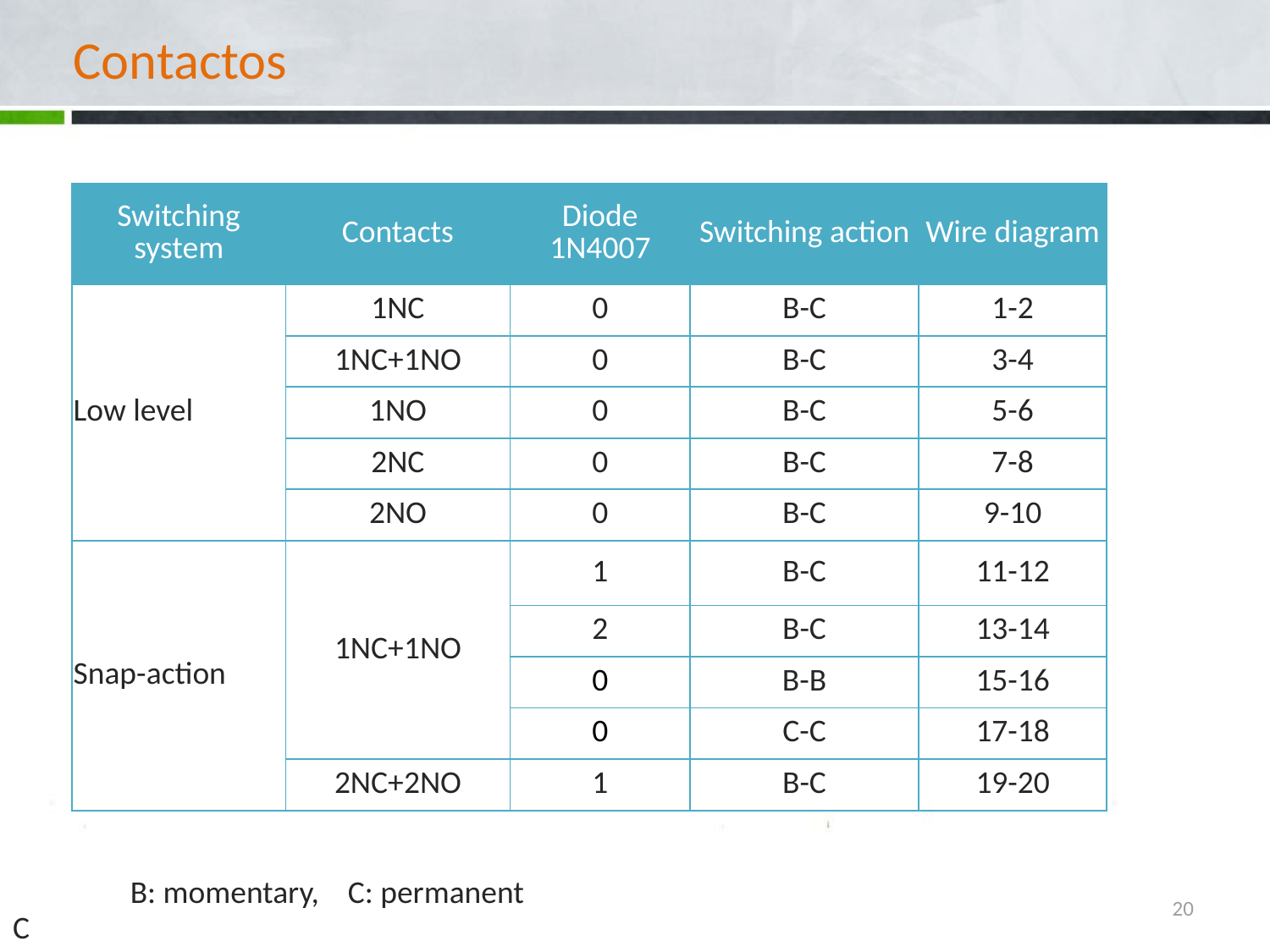

# Contactos
| Switching system | Contacts | Diode 1N4007 | Switching action | Wire diagram |
| --- | --- | --- | --- | --- |
| Low level | 1NC | 0 | B-C | 1-2 |
|  | 1NC+1NO | 0 | B-C | 3-4 |
|  | 1NO | 0 | B-C | 5-6 |
|  | 2NC | 0 | B-C | 7-8 |
|  | 2NO | 0 | B-C | 9-10 |
| Snap-action | 1NC+1NO | 1 | B-C | 11-12 |
|  |  | 2 | B-C | 13-14 |
|  |  | 0 | B-B | 15-16 |
|  |  | 0 | C-C | 17-18 |
|  | 2NC+2NO | 1 | B-C | 19-20 |
B: momentary,    C: permanent
20
C